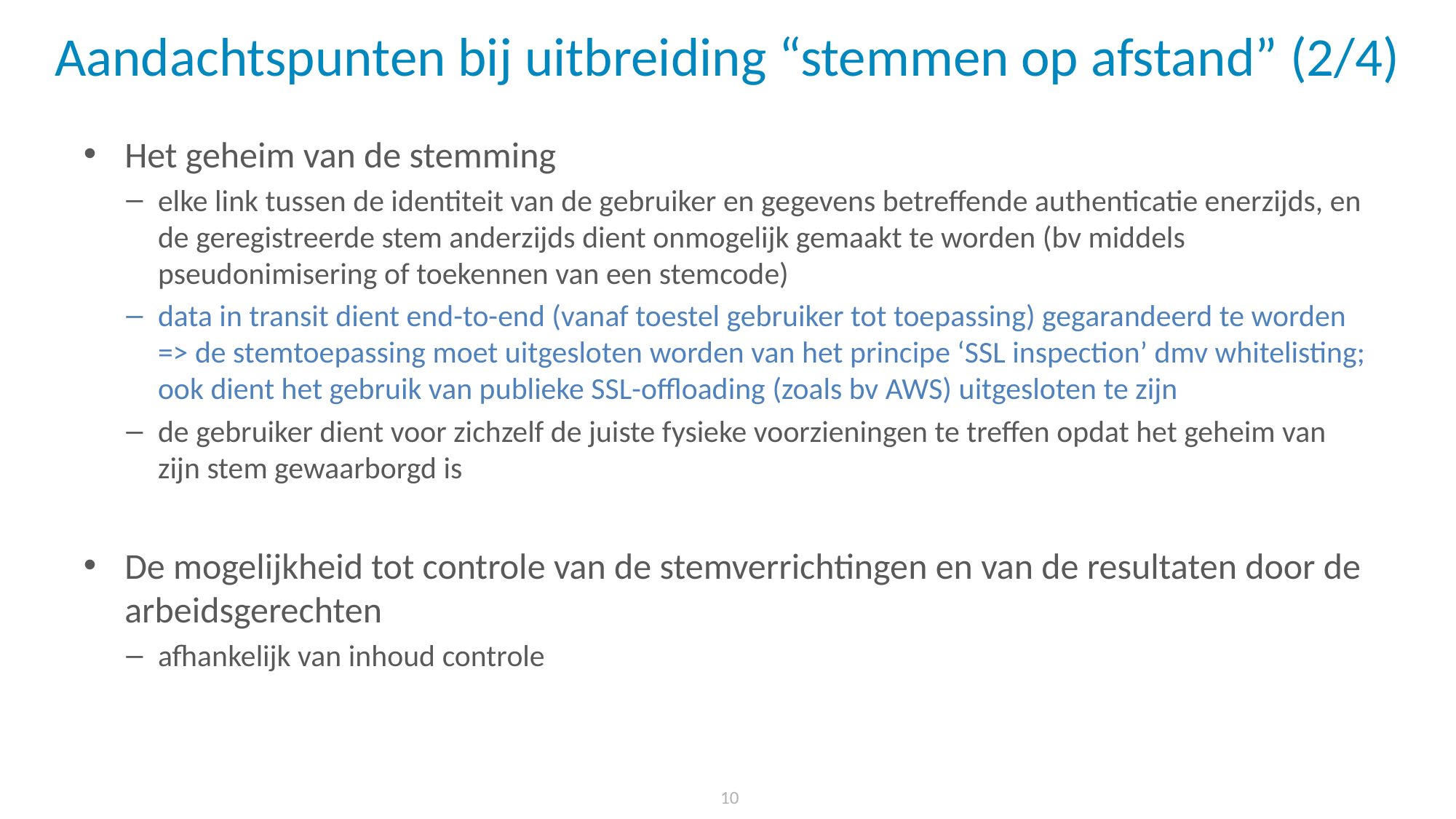

# Aandachtspunten bij uitbreiding “stemmen op afstand” (2/4)
Het geheim van de stemming
elke link tussen de identiteit van de gebruiker en gegevens betreffende authenticatie enerzijds, en de geregistreerde stem anderzijds dient onmogelijk gemaakt te worden (bv middels pseudonimisering of toekennen van een stemcode)
data in transit dient end-to-end (vanaf toestel gebruiker tot toepassing) gegarandeerd te worden => de stemtoepassing moet uitgesloten worden van het principe ‘SSL inspection’ dmv whitelisting; ook dient het gebruik van publieke SSL-offloading (zoals bv AWS) uitgesloten te zijn
de gebruiker dient voor zichzelf de juiste fysieke voorzieningen te treffen opdat het geheim van zijn stem gewaarborgd is

De mogelijkheid tot controle van de stemverrichtingen en van de resultaten door de arbeidsgerechten
afhankelijk van inhoud controle
 10